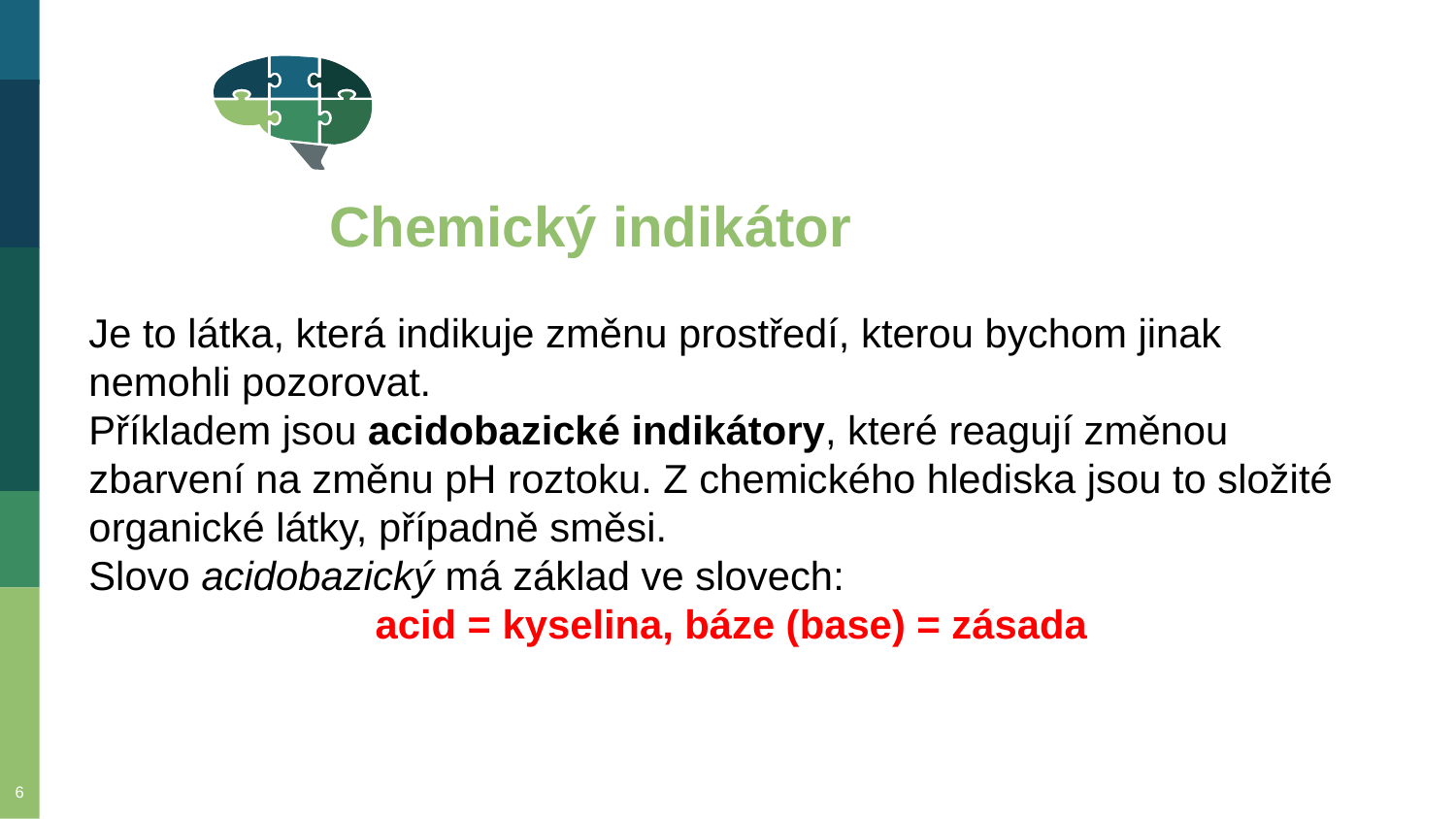

Chemický indikátor

Je to látka, která indikuje změnu prostředí, kterou bychom jinak nemohli pozorovat.
Příkladem jsou acidobazické indikátory, které reagují změnou zbarvení na změnu pH roztoku. Z chemického hlediska jsou to složité organické látky, případně směsi.
Slovo acidobazický má základ ve slovech:
acid = kyselina, báze (base) = zásada
6